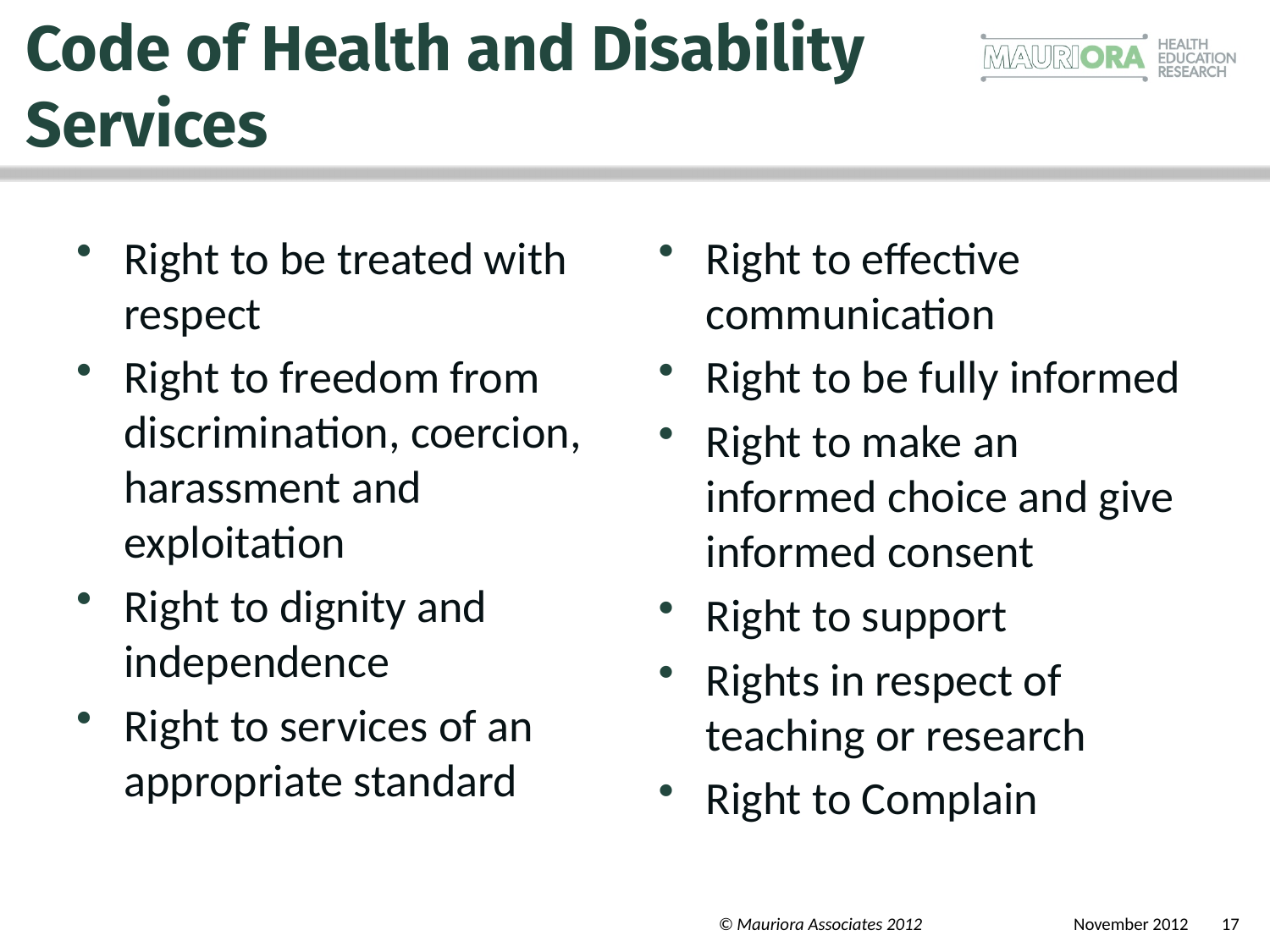

# Code of Health and Disability Services
Right to be treated with respect
Right to freedom from discrimination, coercion, harassment and exploitation
Right to dignity and independence
Right to services of an appropriate standard
Right to effective communication
Right to be fully informed
Right to make an informed choice and give informed consent
Right to support
Rights in respect of teaching or research
Right to Complain
© Mauriora Associates 2012
 November 2012
17